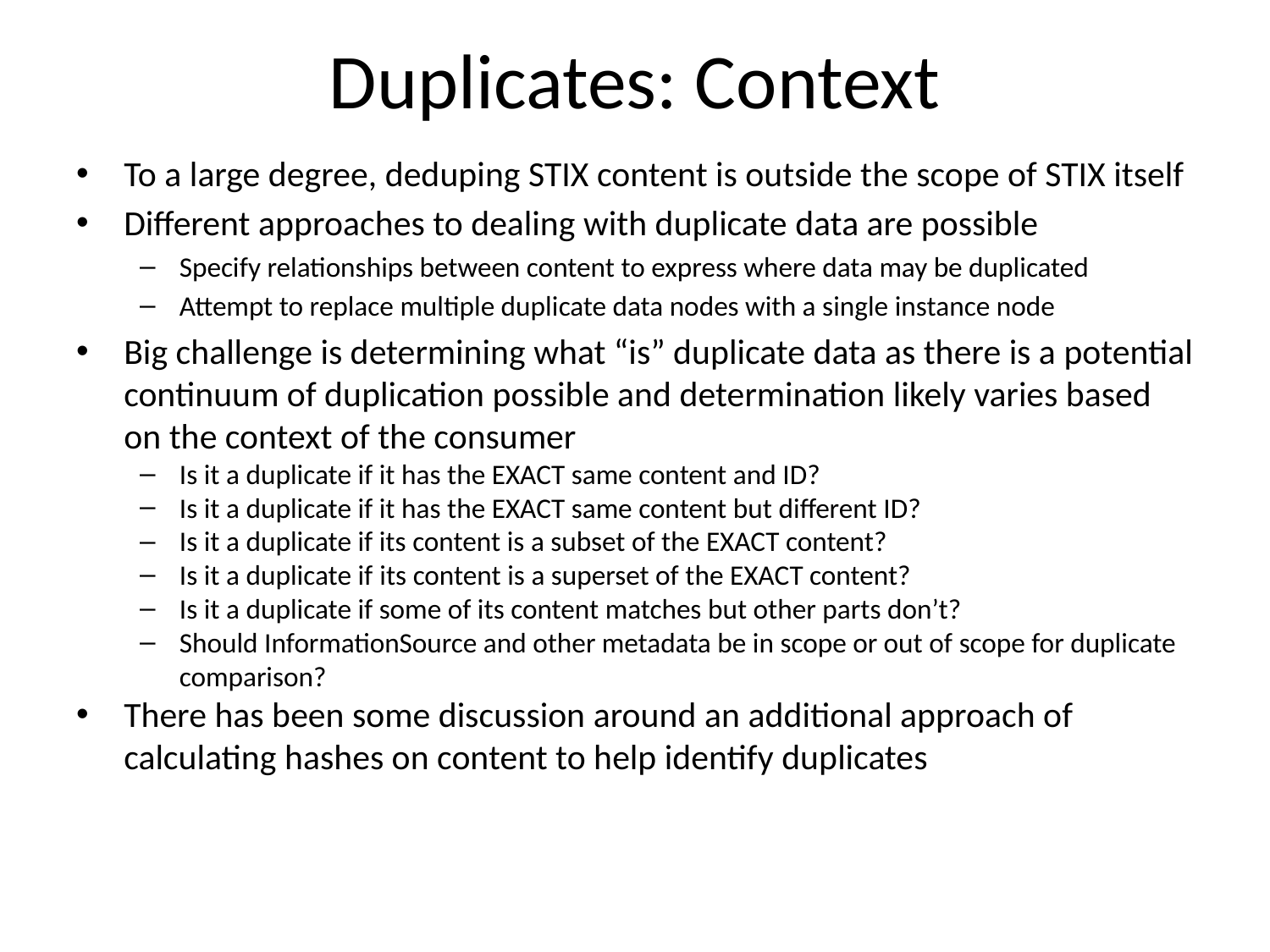

# Duplicates: Context
To a large degree, deduping STIX content is outside the scope of STIX itself
Different approaches to dealing with duplicate data are possible
Specify relationships between content to express where data may be duplicated
Attempt to replace multiple duplicate data nodes with a single instance node
Big challenge is determining what “is” duplicate data as there is a potential continuum of duplication possible and determination likely varies based on the context of the consumer
Is it a duplicate if it has the EXACT same content and ID?
Is it a duplicate if it has the EXACT same content but different ID?
Is it a duplicate if its content is a subset of the EXACT content?
Is it a duplicate if its content is a superset of the EXACT content?
Is it a duplicate if some of its content matches but other parts don’t?
Should InformationSource and other metadata be in scope or out of scope for duplicate comparison?
There has been some discussion around an additional approach of calculating hashes on content to help identify duplicates